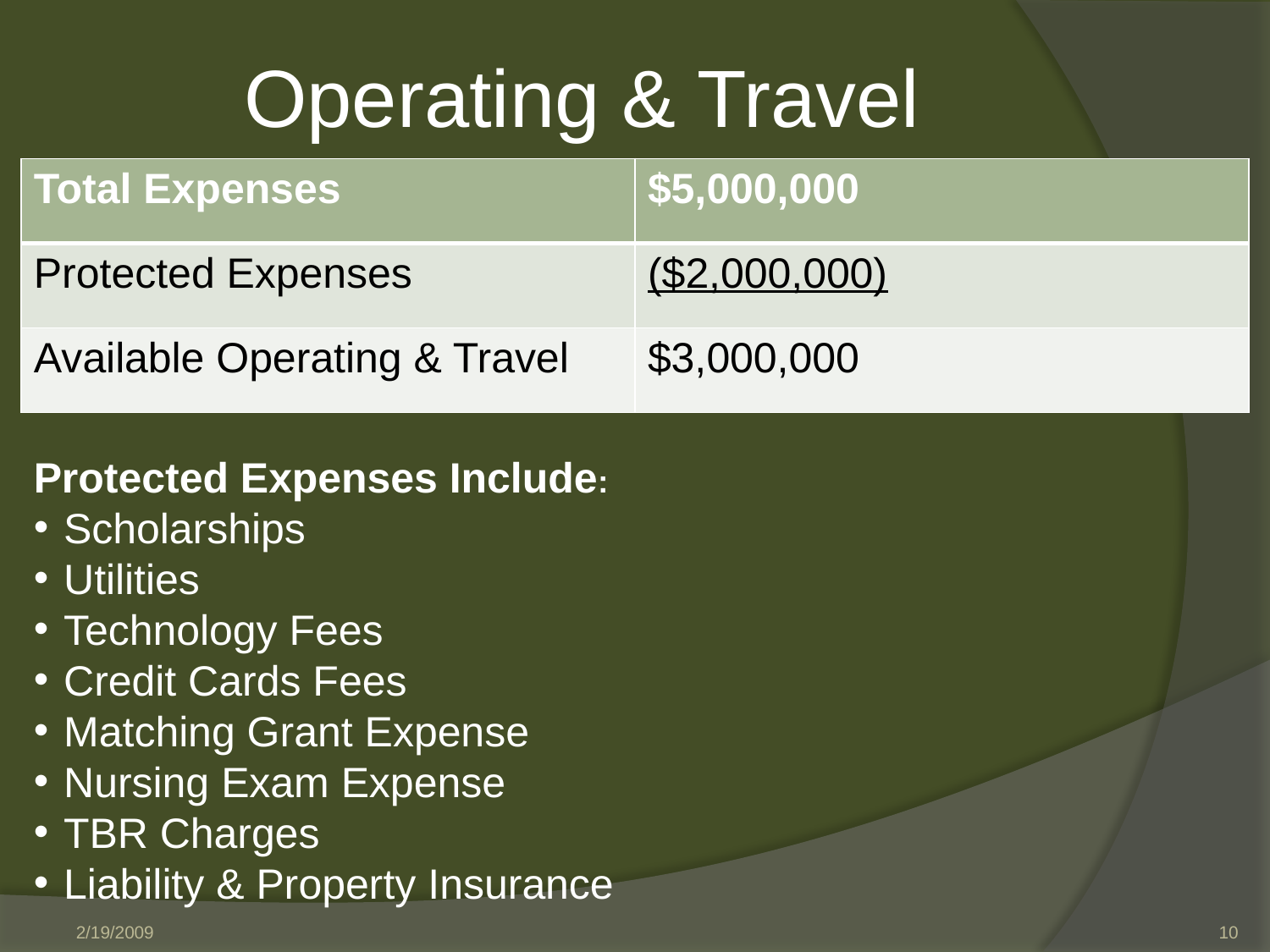

# Operating & Travel
| Total Expenses | $5,000,000 |
| --- | --- |
| Protected Expenses | ($2,000,000) |
| Available Operating & Travel | $3,000,000 |
Protected Expenses Include:
Scholarships
Utilities
Technology Fees
Credit Cards Fees
Matching Grant Expense
Nursing Exam Expense
TBR Charges
Liability & Property Insurance

2/19/2009
10